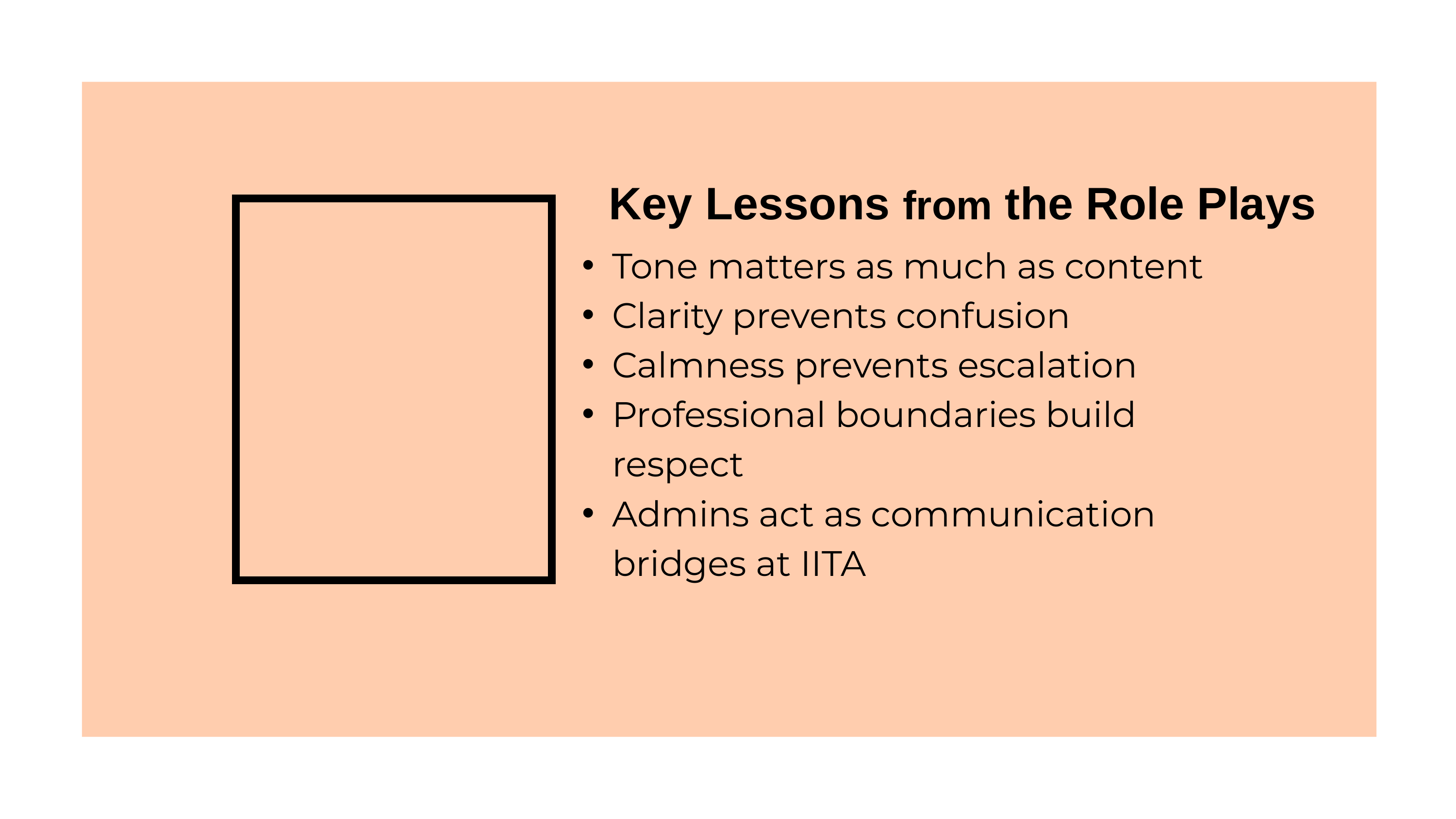

Key Lessons from the Role Plays

Tone matters as much as content
Clarity prevents confusion
Calmness prevents escalation
Professional boundaries build respect
Admins act as communication bridges at IITA